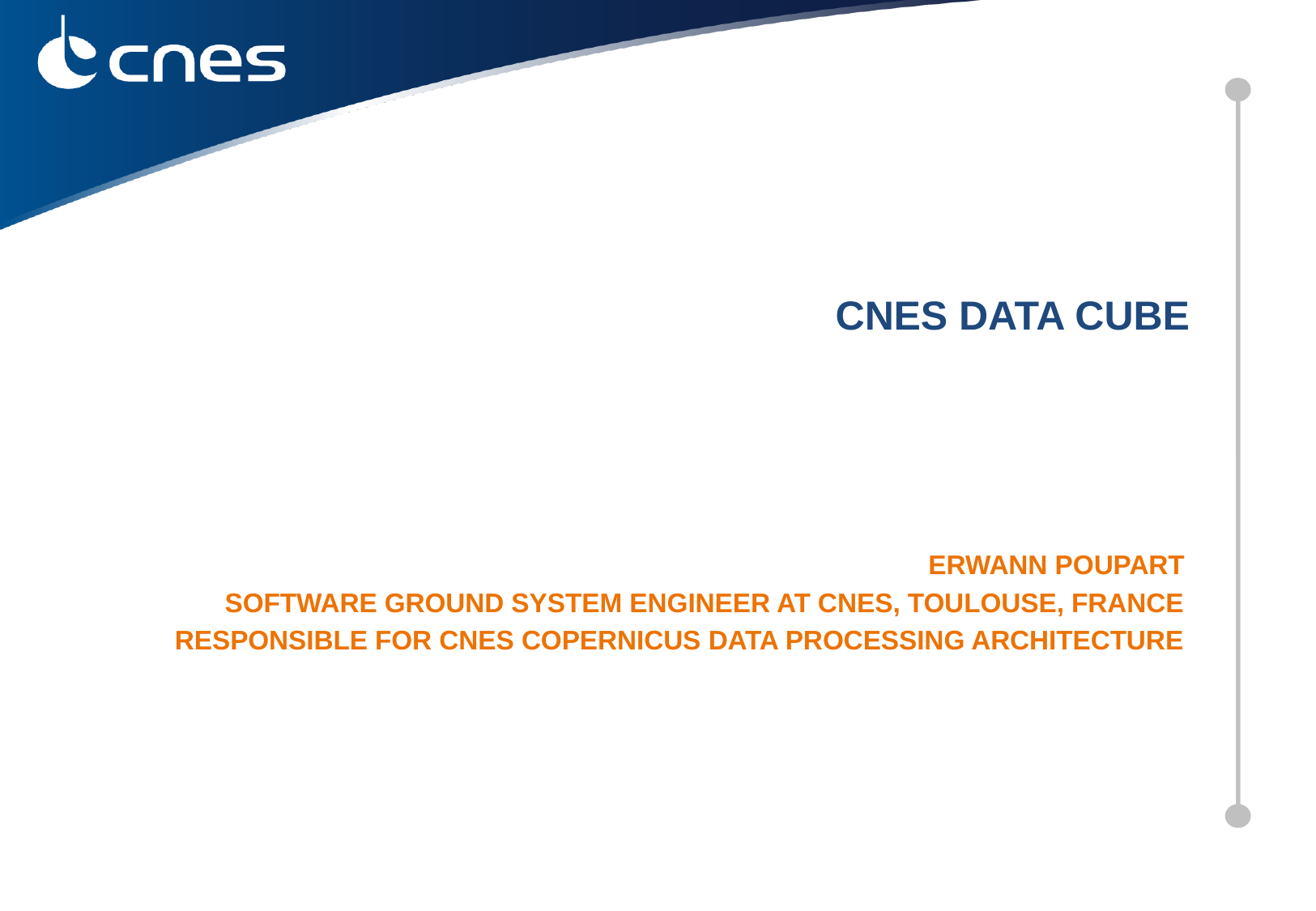

CNES DATA CUBE
ERWANN poupart
software ground system ENGINEER at CNES, Toulouse, France
Responsible for CNES COPERNICUS DATA processing architecture